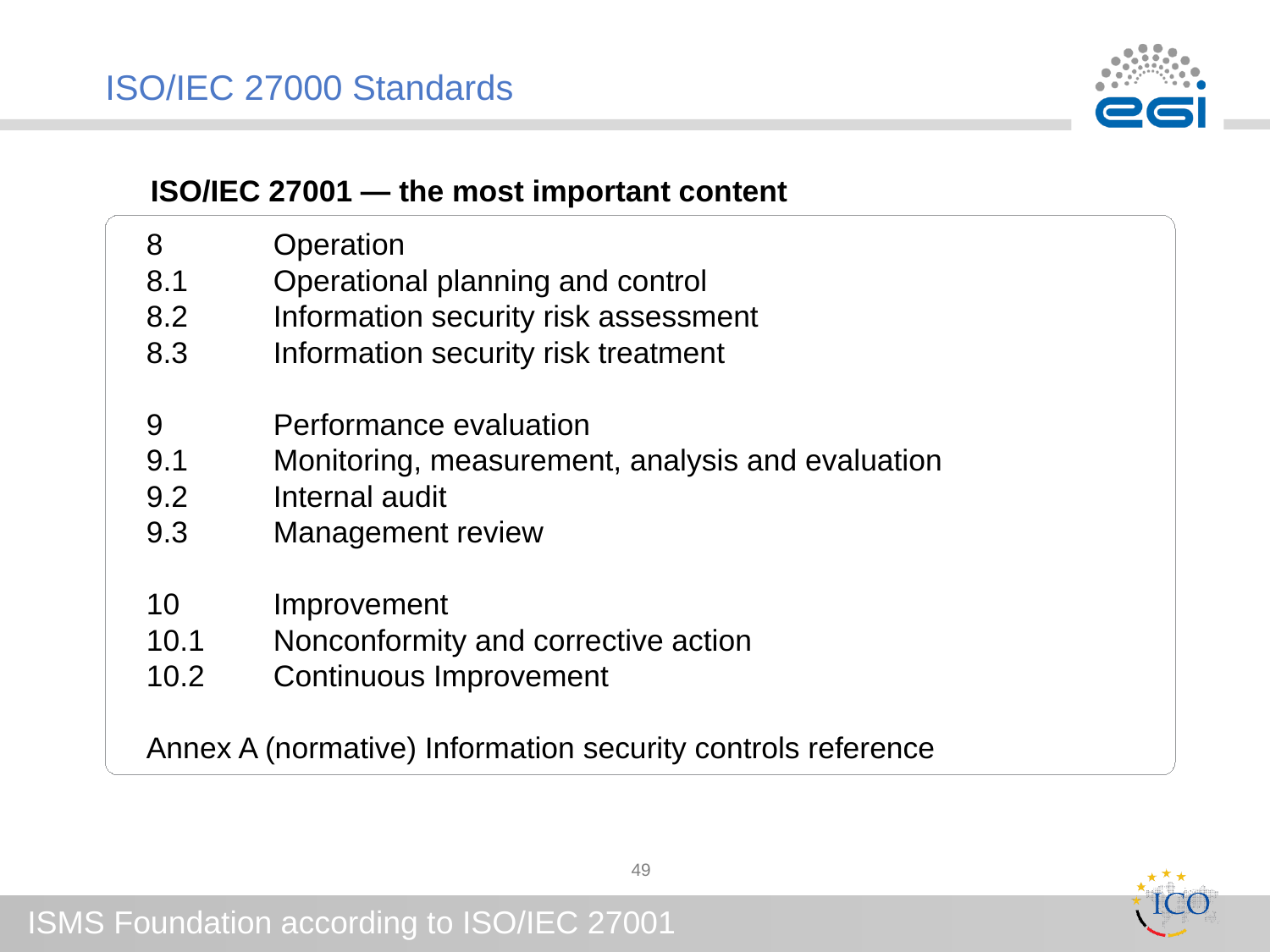

# ISO/IEC 27000 Standards
ISO/IEC 27001 — the most important content
8 	Operation
8.1 	Operational planning and control
8.2	Information security risk assessment
8.3	Information security risk treatment

9 	Performance evaluation
9.1 	Monitoring, measurement, analysis and evaluation
9.2 	Internal audit
9.3 	Management review

10 	Improvement
10.1 	Nonconformity and corrective action
10.2 	Continuous Improvement

Annex A (normative) Information security controls reference